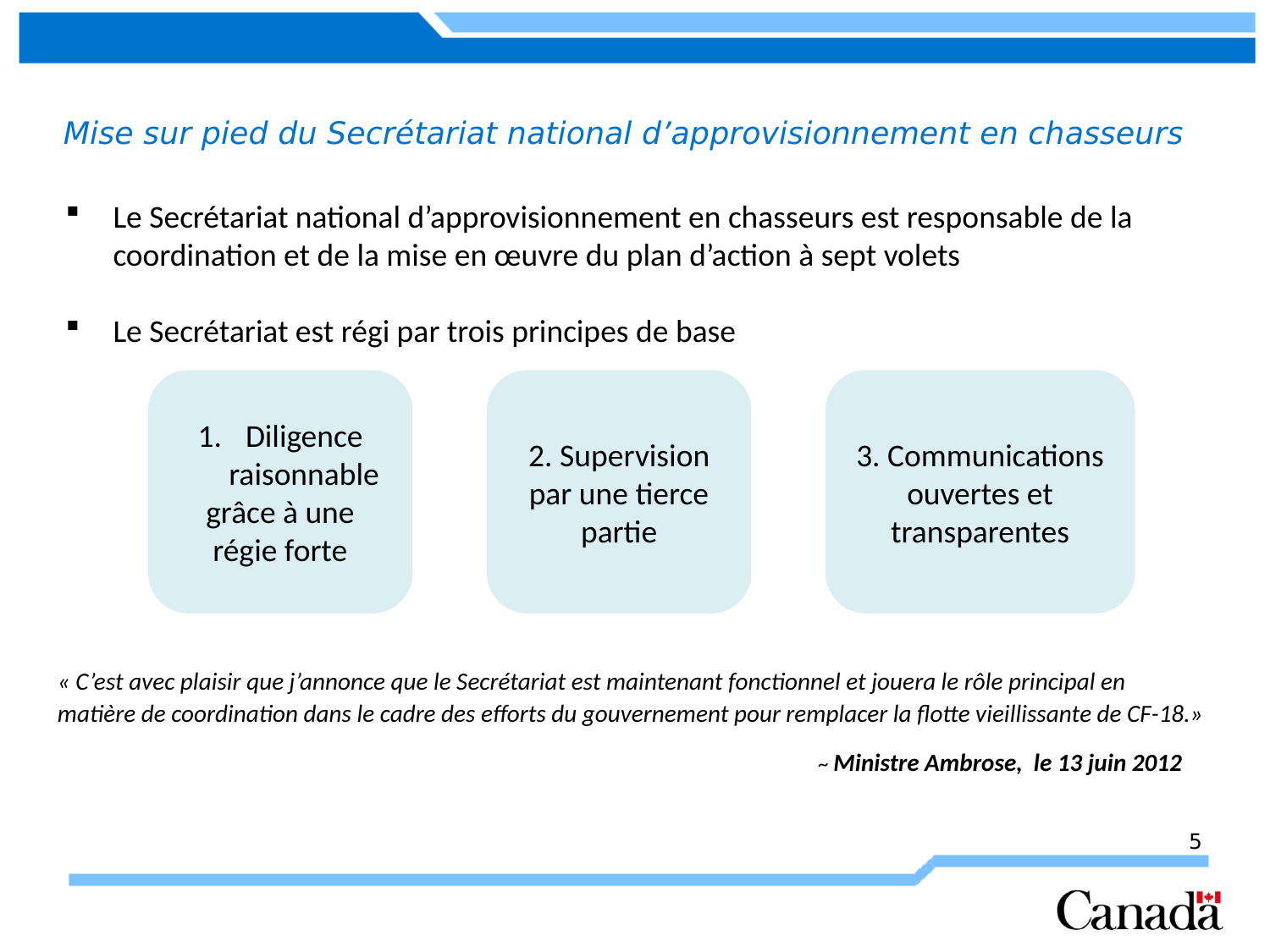

Mise sur pied du Secrétariat national d’approvisionnement en chasseurs
Le Secrétariat national d’approvisionnement en chasseurs est responsable de la coordination et de la mise en œuvre du plan d’action à sept volets

Le Secrétariat est régi par trois principes de base
Diligence raisonnable
grâce à une régie forte
2. Supervision par une tierce partie
3. Communications ouvertes et transparentes
« C’est avec plaisir que j’annonce que le Secrétariat est maintenant fonctionnel et jouera le rôle principal en
matière de coordination dans le cadre des efforts du gouvernement pour remplacer la flotte vieillissante de CF-18.»

 				 	   	                ~ Ministre Ambrose,  le 13 juin 2012

5